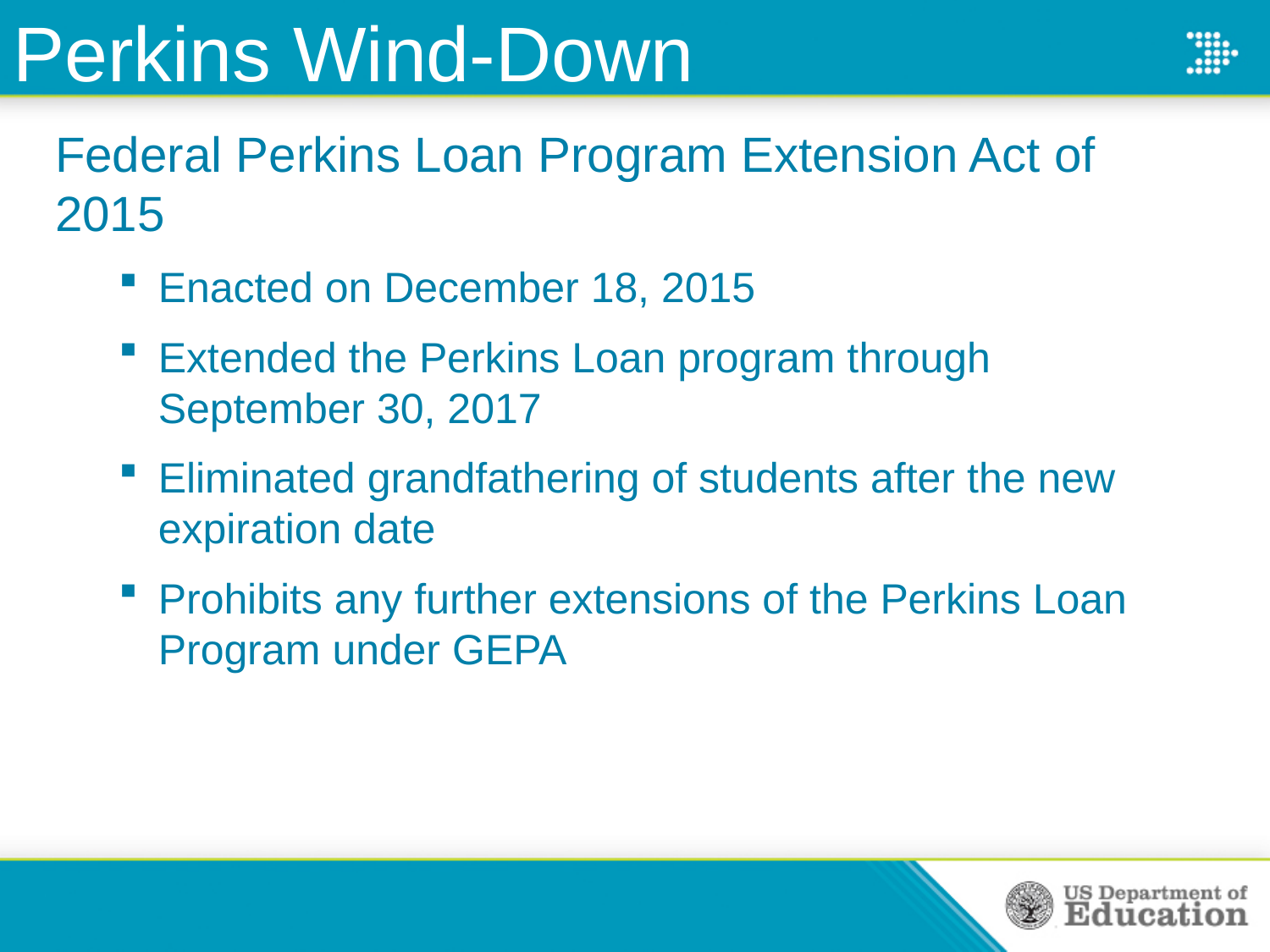

# Perkins Wind-Down
Federal Perkins Loan Program Extension Act of 2015
Enacted on December 18, 2015
Extended the Perkins Loan program through September 30, 2017
Eliminated grandfathering of students after the new expiration date
Prohibits any further extensions of the Perkins Loan Program under GEPA